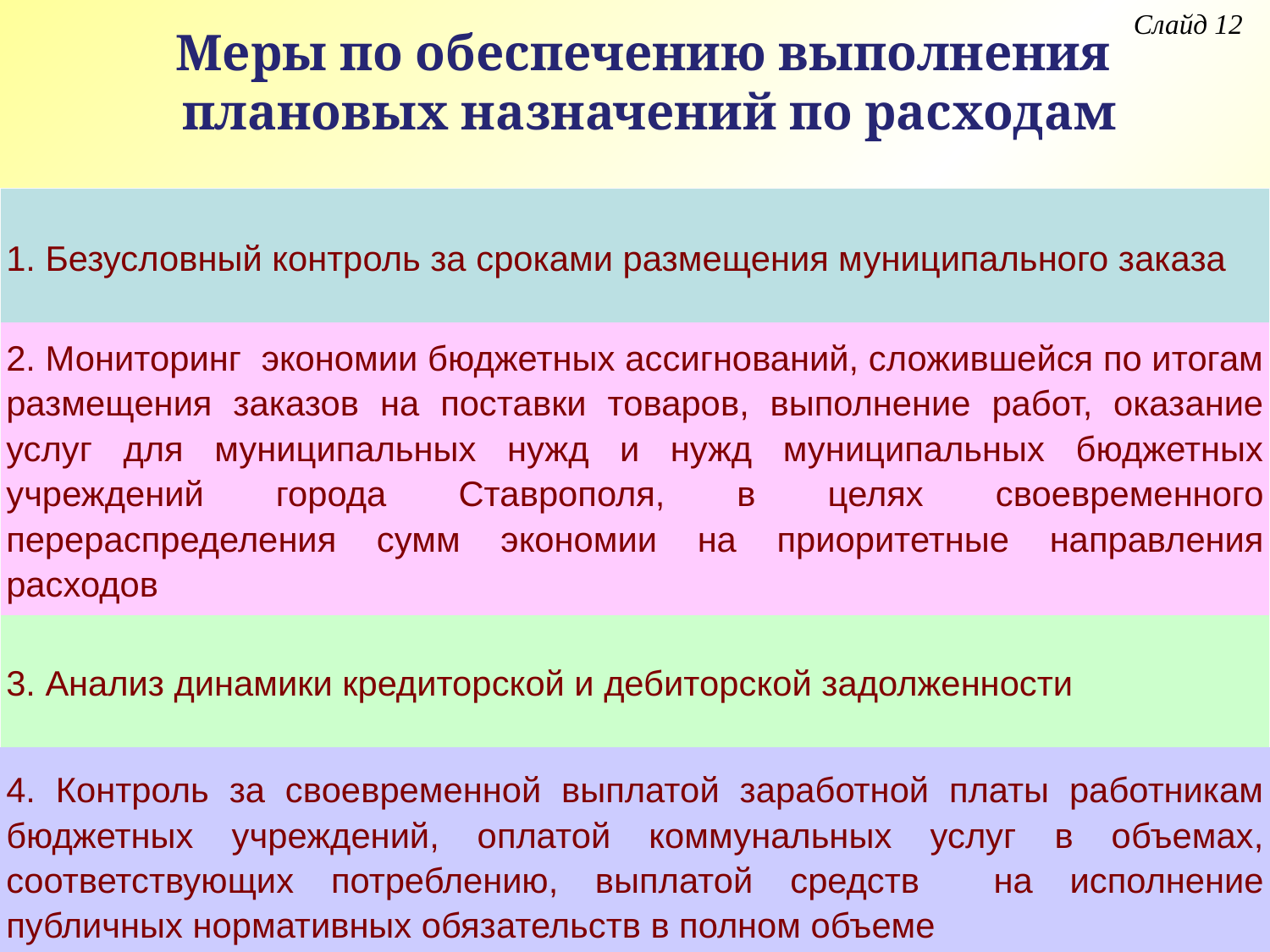

Слайд 12
# Меры по обеспечению выполнения плановых назначений по расходам
| 1. Безусловный контроль за сроками размещения муниципального заказа |
| --- |
| 2. Мониторинг экономии бюджетных ассигнований, сложившейся по итогам размещения заказов на поставки товаров, выполнение работ, оказание услуг для муниципальных нужд и нужд муниципальных бюджетных учреждений города Ставрополя, в целях своевременного перераспределения сумм экономии на приоритетные направления расходов |
| 3. Анализ динамики кредиторской и дебиторской задолженности |
| 4. Контроль за своевременной выплатой заработной платы работникам бюджетных учреждений, оплатой коммунальных услуг в объемах, соответствующих потреблению, выплатой средств на исполнение публичных нормативных обязательств в полном объеме |